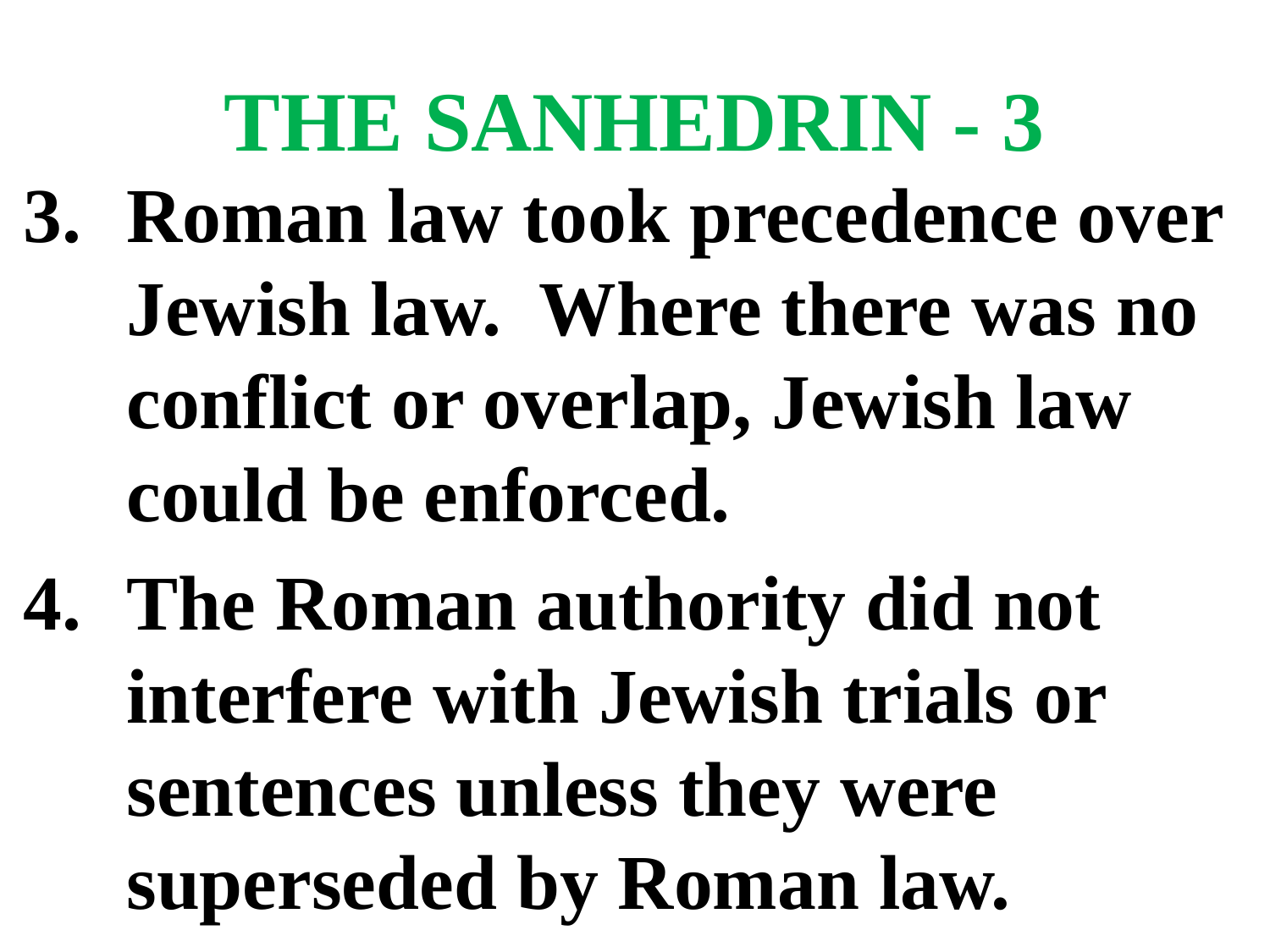

# THE SANHEDRIN - 3
Roman law took precedence over Jewish law.  Where there was no conflict or overlap, Jewish law could be enforced.
The Roman authority did not interfere with Jewish trials or sentences unless they were superseded by Roman law.